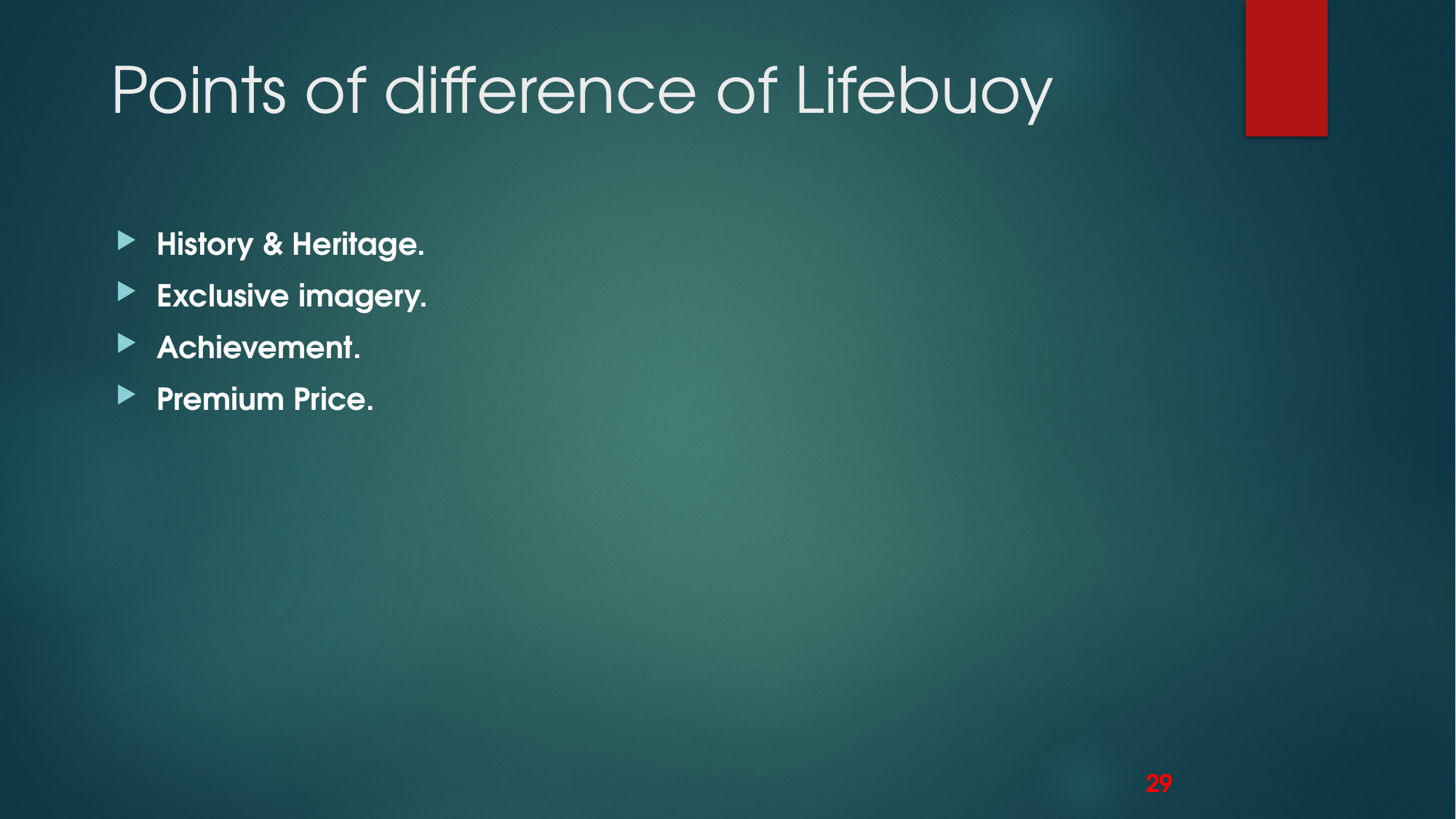

# Points of difference of Lifebuoy
History & Heritage.
Exclusive imagery.
Achievement.
Premium Price.

29